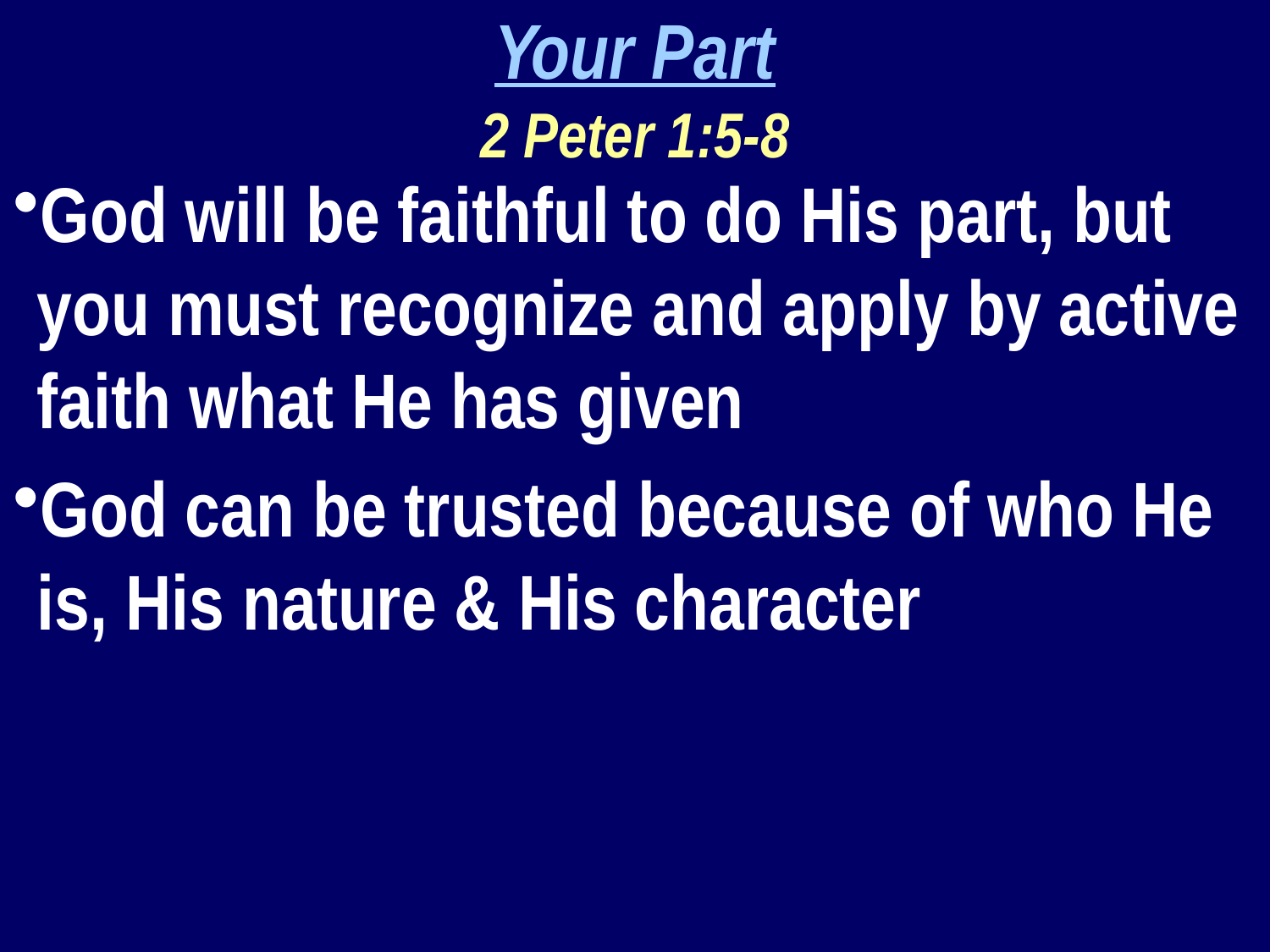

Your Part
2 Peter 1:5-8
God will be faithful to do His part, but you must recognize and apply by active faith what He has given
God can be trusted because of who He is, His nature & His character